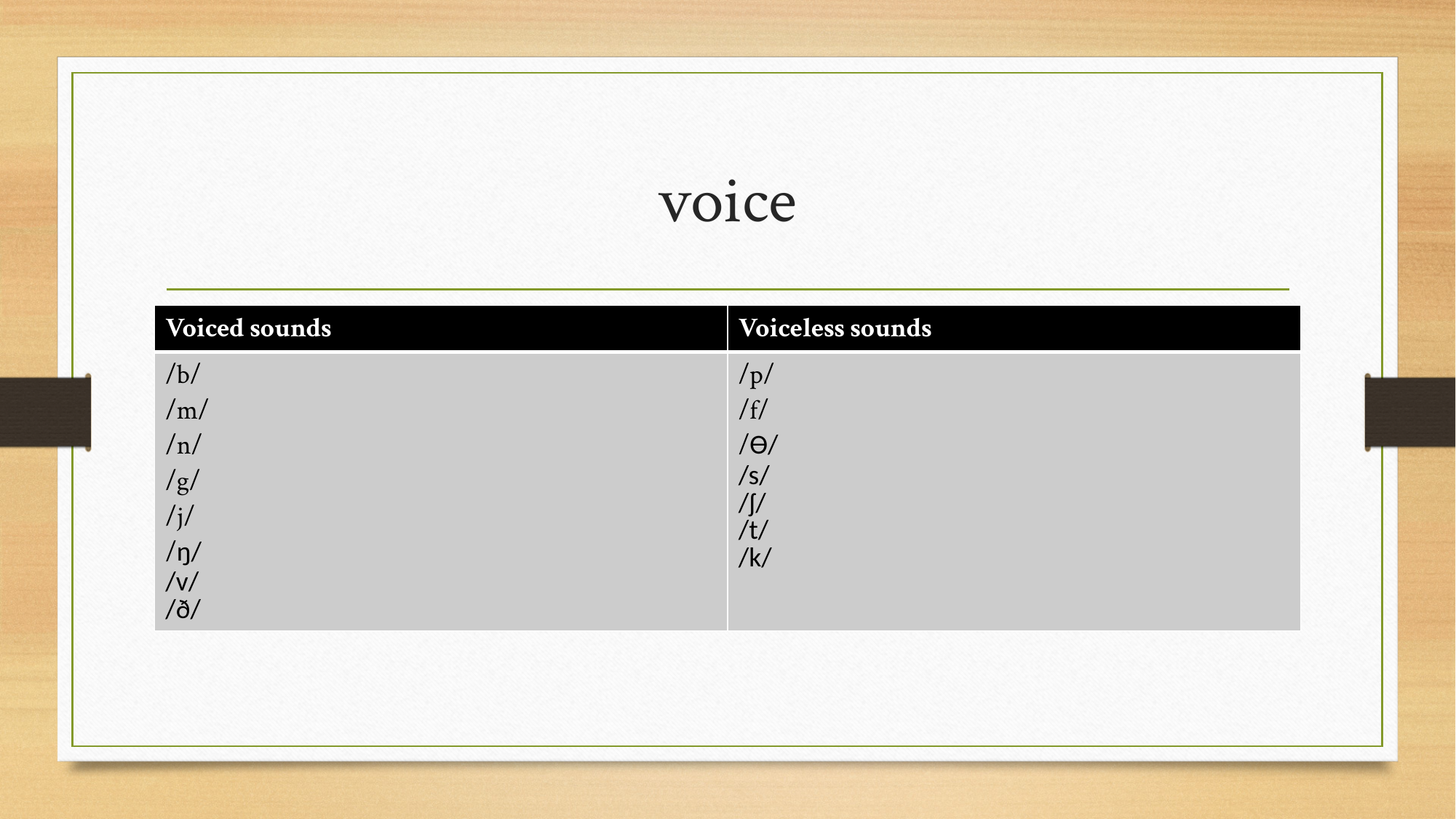

# voice
| Voiced sounds | Voiceless sounds |
| --- | --- |
| /b/ /m/ /n/ /g/ /j/ /ŋ/ /v/ /ð/ | /p/ /f/ /Ɵ/ /s/ /ʃ/ /t/ /k/ |